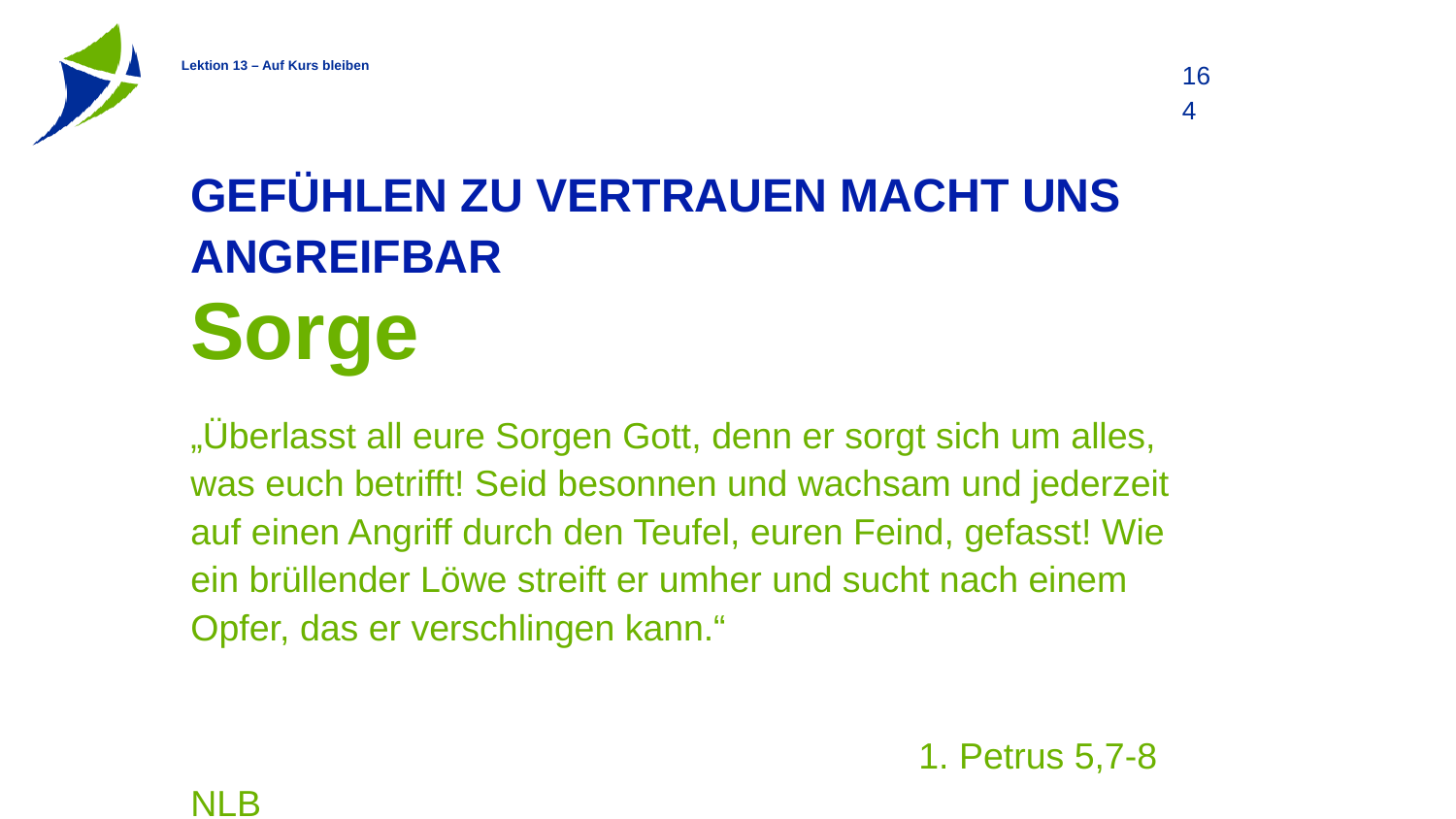

164
# Gefühlen zu vertrauen macht uns angreifbar
Sorge
„Überlasst all eure Sorgen Gott, denn er sorgt sich um alles, was euch betrifft! Seid besonnen und wachsam und jederzeit auf einen Angriff durch den Teufel, euren Feind, gefasst! Wie ein brüllender Löwe streift er umher und sucht nach einem Opfer, das er verschlingen kann.“
												1. Petrus 5,7-8 NLB